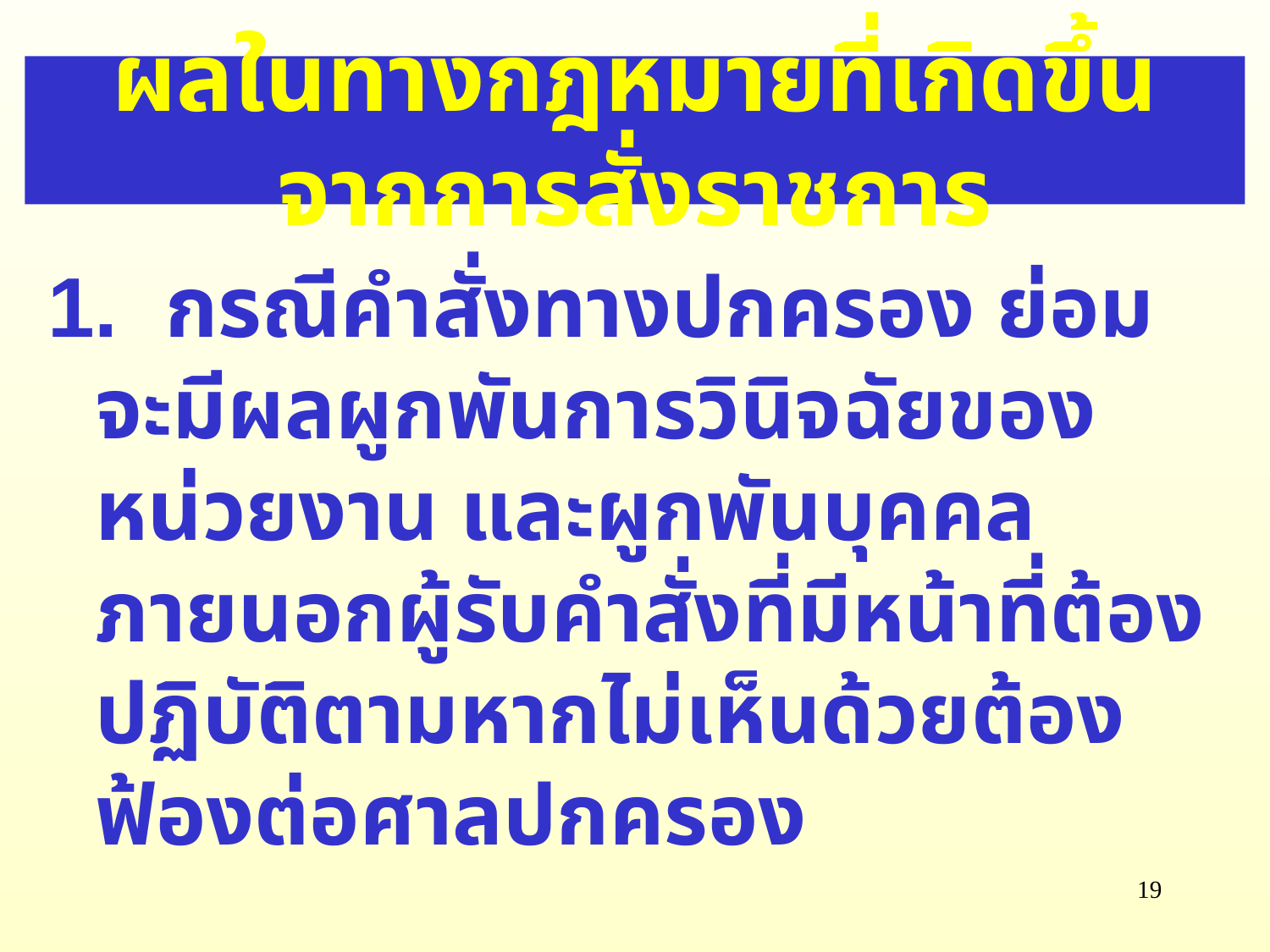

ผลในทางกฎหมายที่เกิดขึ้นจากการสั่งราชการ
1.  กรณีคำสั่งทางปกครอง ย่อมจะมีผลผูกพันการวินิจฉัยของหน่วยงาน และผูกพันบุคคลภายนอกผู้รับคำสั่งที่มีหน้าที่ต้องปฏิบัติตามหากไม่เห็นด้วยต้องฟ้องต่อศาลปกครอง
19